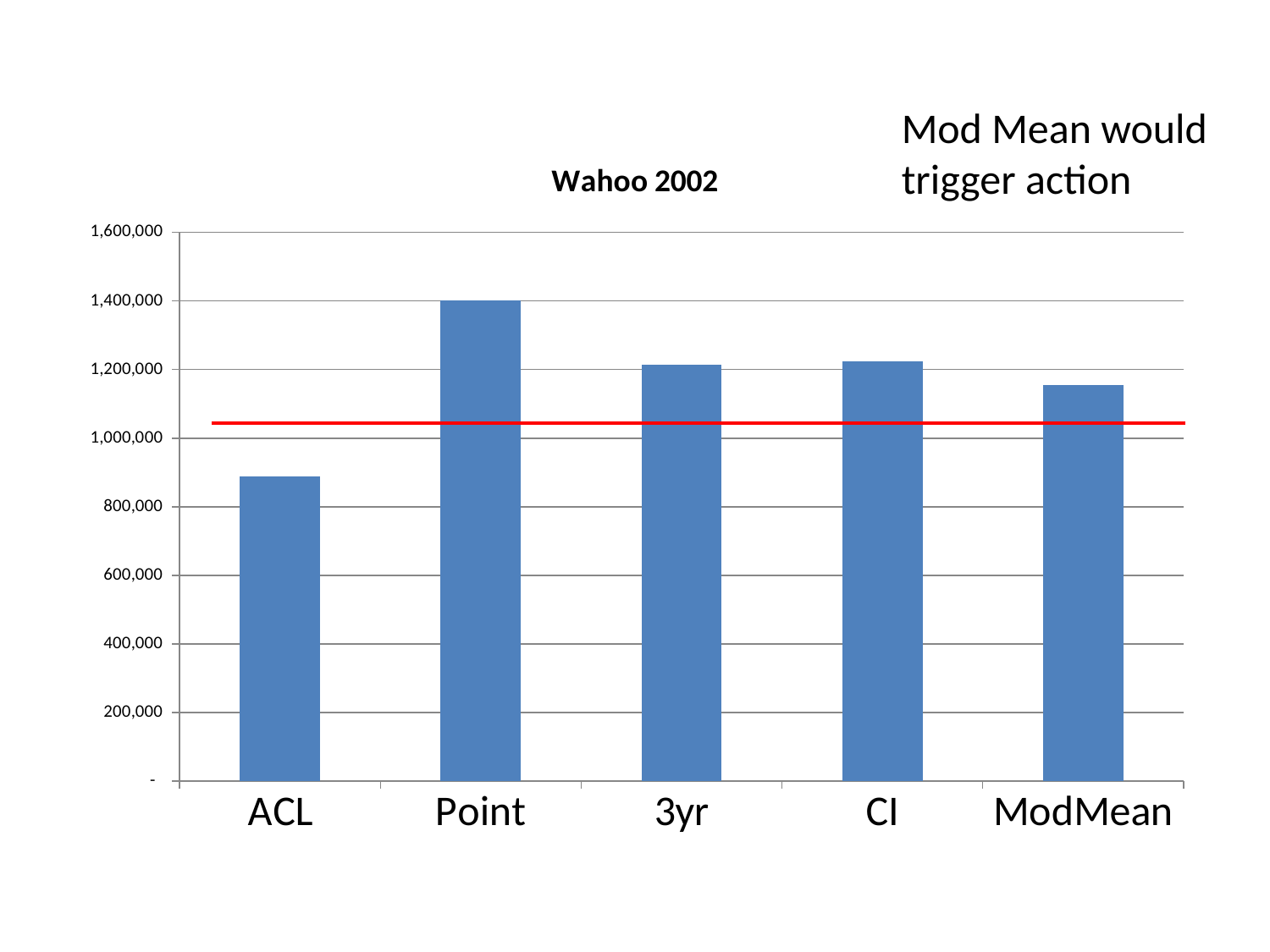

Mod Mean would trigger action

### Chart: Wahoo 2002

| Category |  |
|---|---|
| ACL | 889243.7 |
| Point | 1400719.6248063403 |
| 3yr | 1212821.937549807 |
| CI | 1223709.4869913403 |
| ModMean | 1153951.6373249555 |